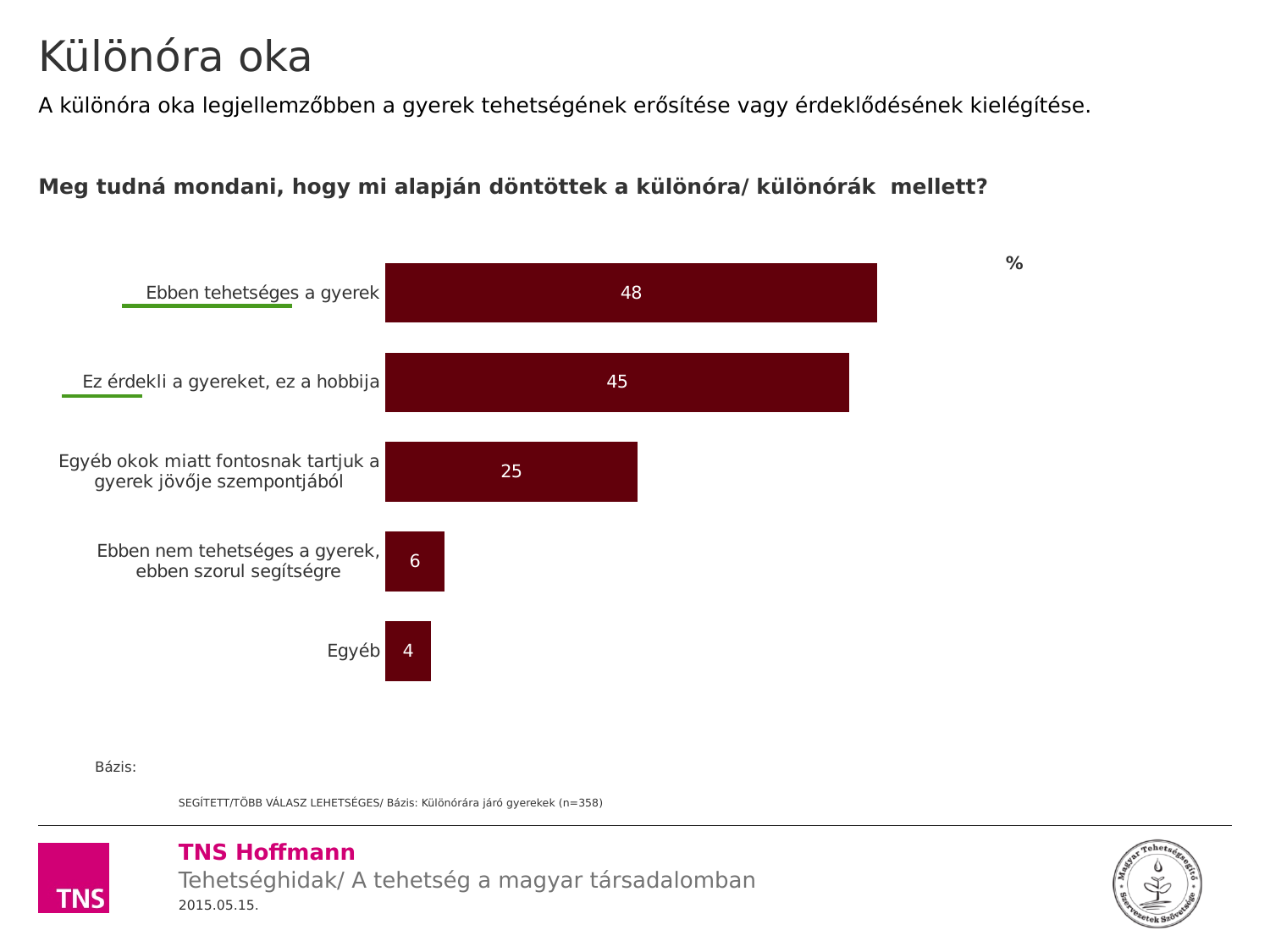

# Különóra oka
A különóra oka legjellemzőbben a gyerek tehetségének erősítése vagy érdeklődésének kielégítése.
Meg tudná mondani, hogy mi alapján döntöttek a különóra/ különórák  mellett?

### Chart: %

| Category | Oszlop2 |
|---|---|
| Ebben tehetséges a gyerek | 47.77419238092522 |
| Ez érdekli a gyereket, ez a hobbija | 45.063121272264134 |
| Egyéb okok miatt fontosnak tartjuk a gyerek jövője szempontjából | 24.539914305324988 |
| Ebben nem tehetséges a gyerek, ebben szorul segítségre | 5.771174978203224 |
| Egyéb | 4.475851298675567 |
Bázis:
SEGÍTETT/TÖBB VÁLASZ LEHETSÉGES/ Bázis: Különórára járó gyerekek (n=358)